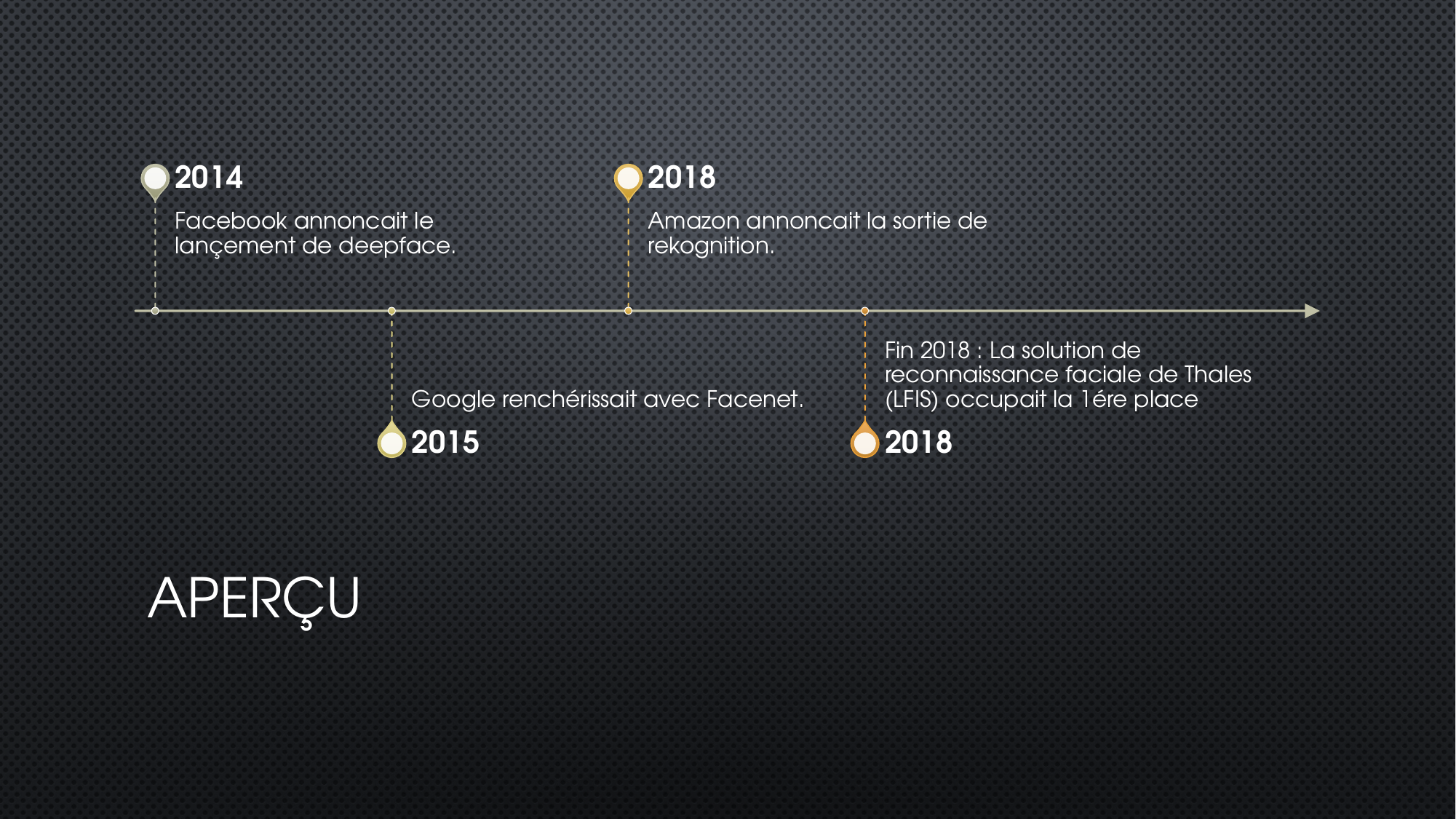

Facebook annoncait le lançement de deepface.
2014
Google renchérissait avec Facenet.
2015
Amazon annoncait la sortie de rekognition.
2018
Fin 2018 : La solution de reconnaissance faciale de Thales (LFIS) occupait la 1ére place
2018
# Aperçu